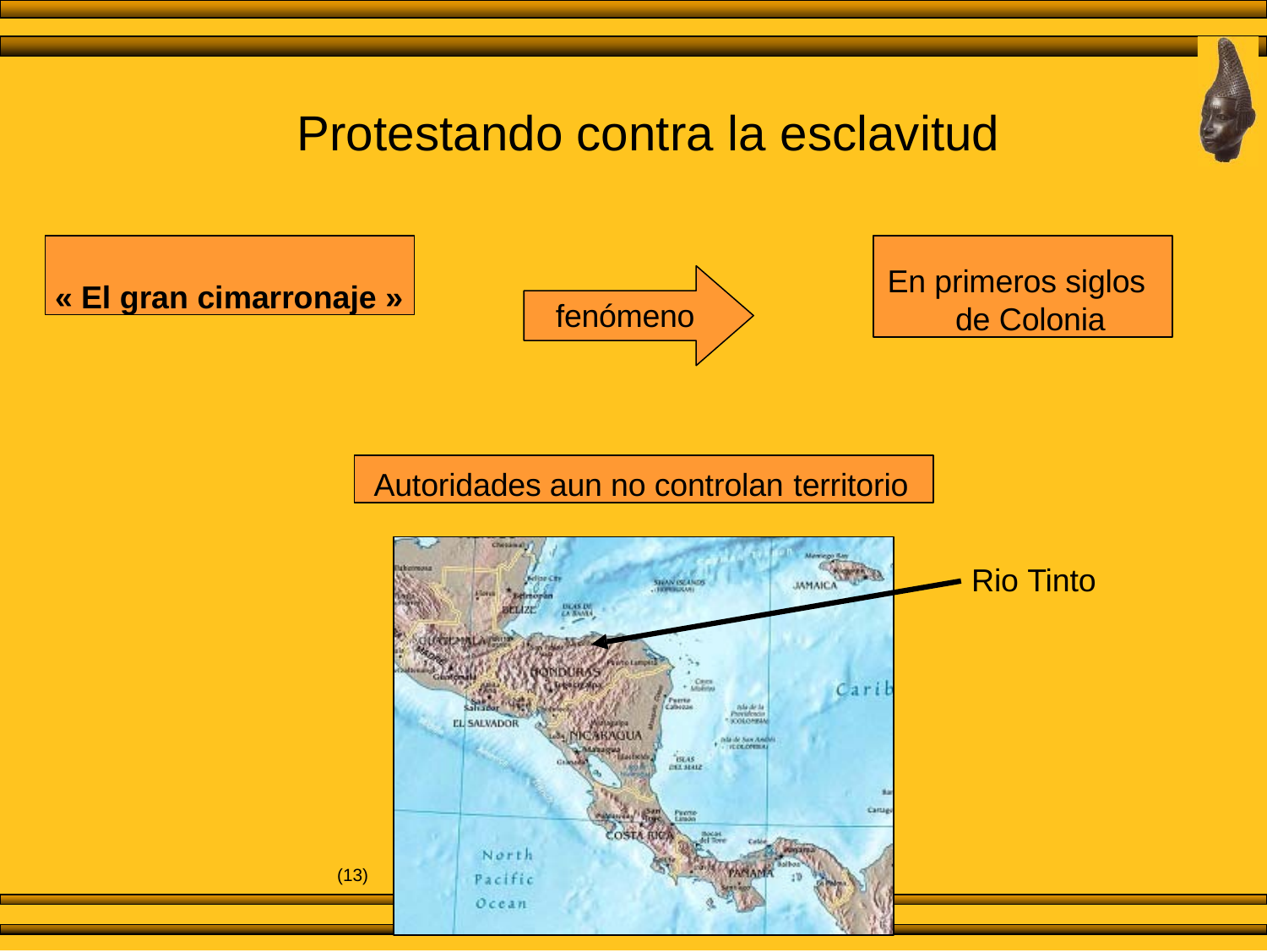

# Protestando contra la esclavitud

« El gran cimarronaje »
En primeros siglos  de Colonia

fenómeno
Autoridades aun no controlan territorio

Rio Tinto

(13)